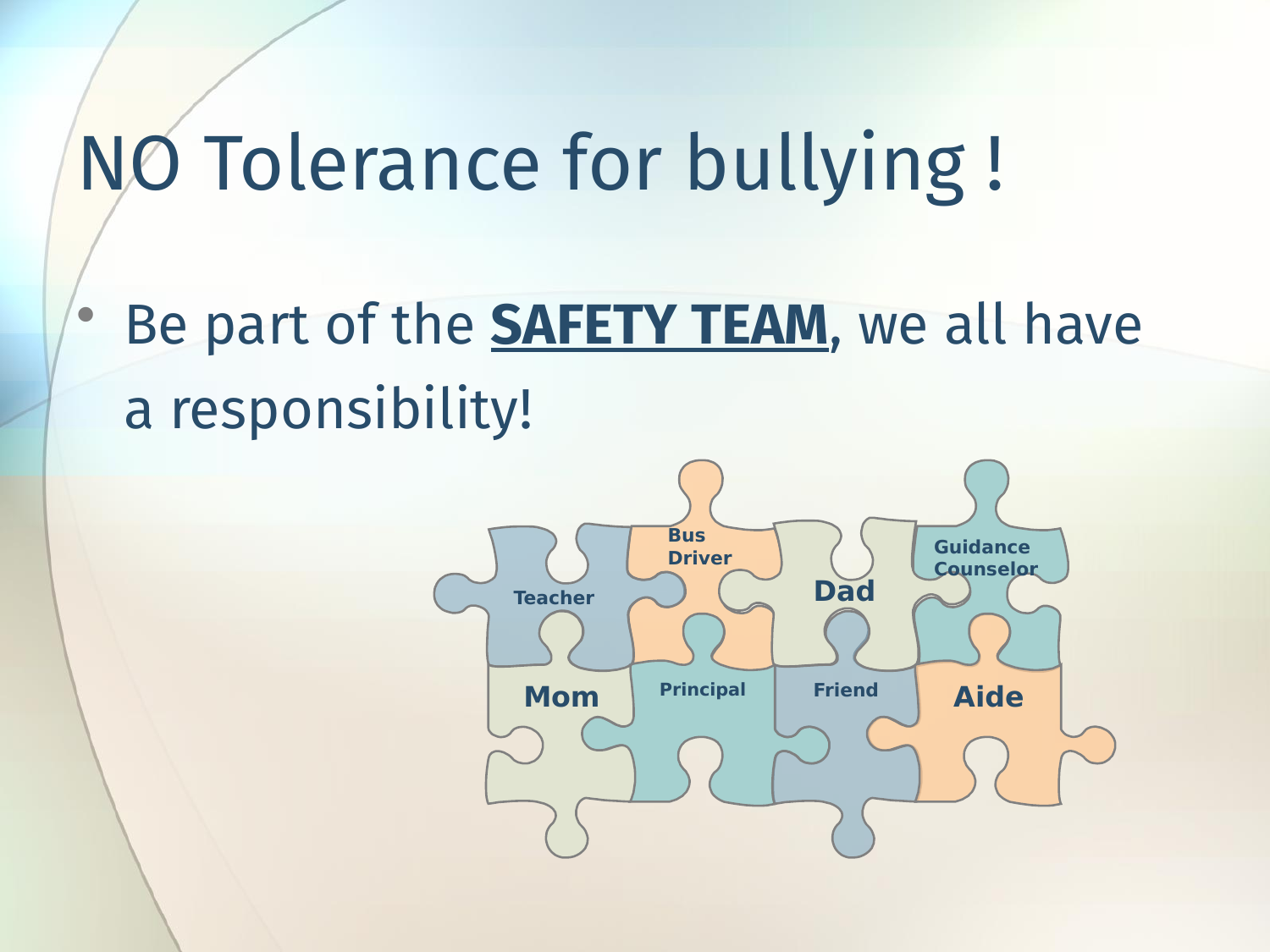

# NO Tolerance for bullying !
Be part of the SAFETY TEAM, we all have a responsibility!

Bus Driver

Guidance Counselor

Dad

Teacher

Mom

Friend

Principal

Aide